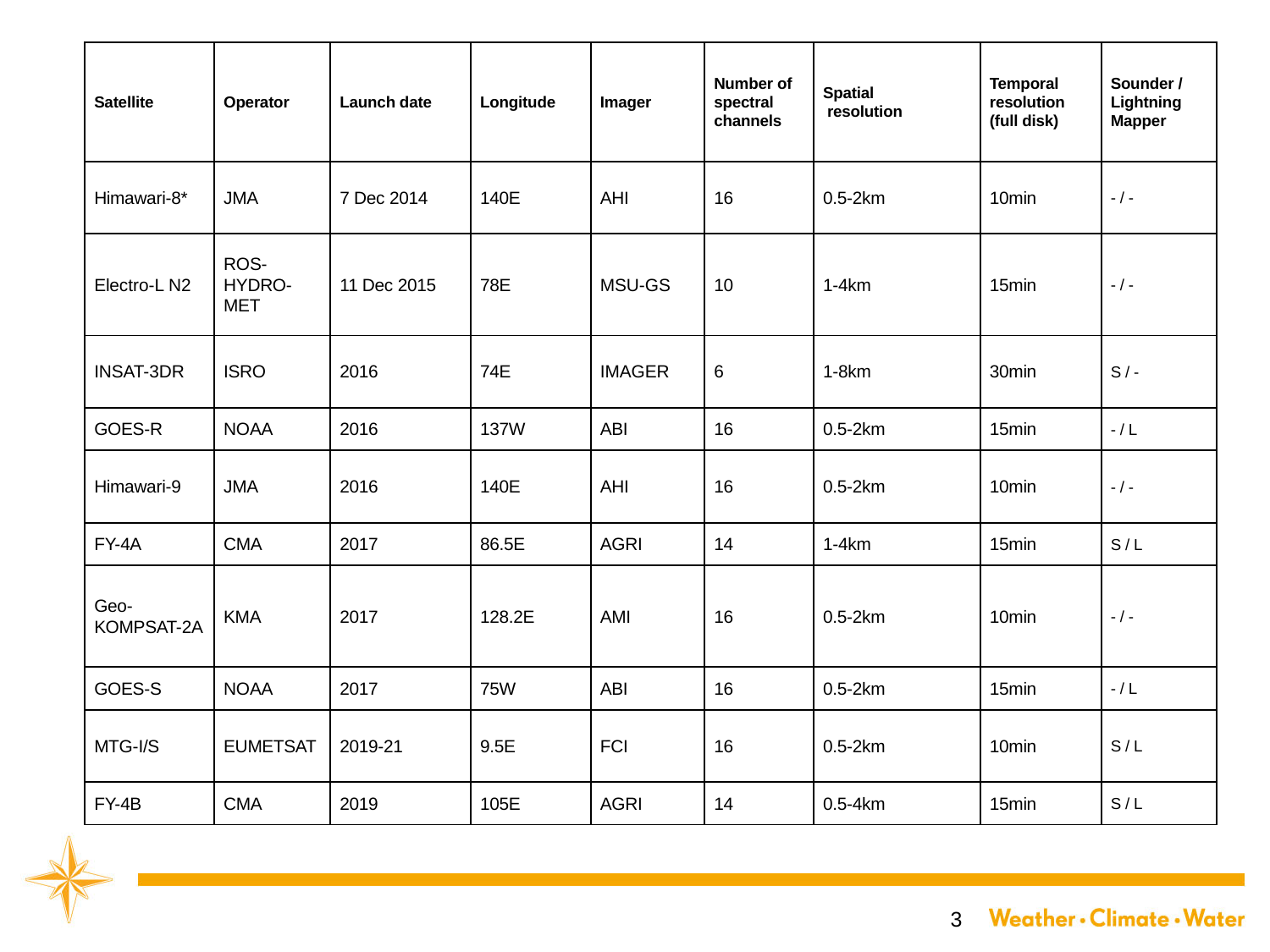

| Satellite | Operator | Launch date | Longitude | Imager | Number of spectral channels | Spatial resolution | Temporal resolution (full disk) | Sounder / Lightning Mapper |
| --- | --- | --- | --- | --- | --- | --- | --- | --- |
| Himawari-8\* | JMA | 7 Dec 2014 | 140E | AHI | 16 | 0.5-2km | 10min | - / - |
| Electro-L N2 | ROS-HYDRO-MET | 11 Dec 2015 | 78E | MSU-GS | 10 | 1-4km | 15min | - / - |
| INSAT-3DR | ISRO | 2016 | 74E | IMAGER | 6 | 1-8km | 30min | S / - |
| GOES-R | NOAA | 2016 | 137W | ABI | 16 | 0.5-2km | 15min | - / L |
| Himawari-9 | JMA | 2016 | 140E | AHI | 16 | 0.5-2km | 10min | - / - |
| FY-4A | CMA | 2017 | 86.5E | AGRI | 14 | 1-4km | 15min | S / L |
| Geo-KOMPSAT-2A | KMA | 2017 | 128.2E | AMI | 16 | 0.5-2km | 10min | - / - |
| GOES-S | NOAA | 2017 | 75W | ABI | 16 | 0.5-2km | 15min | - / L |
| MTG-I/S | EUMETSAT | 2019-21 | 9.5E | FCI | 16 | 0.5-2km | 10min | S / L |
| FY-4B | CMA | 2019 | 105E | AGRI | 14 | 0.5-4km | 15min | S / L |
3